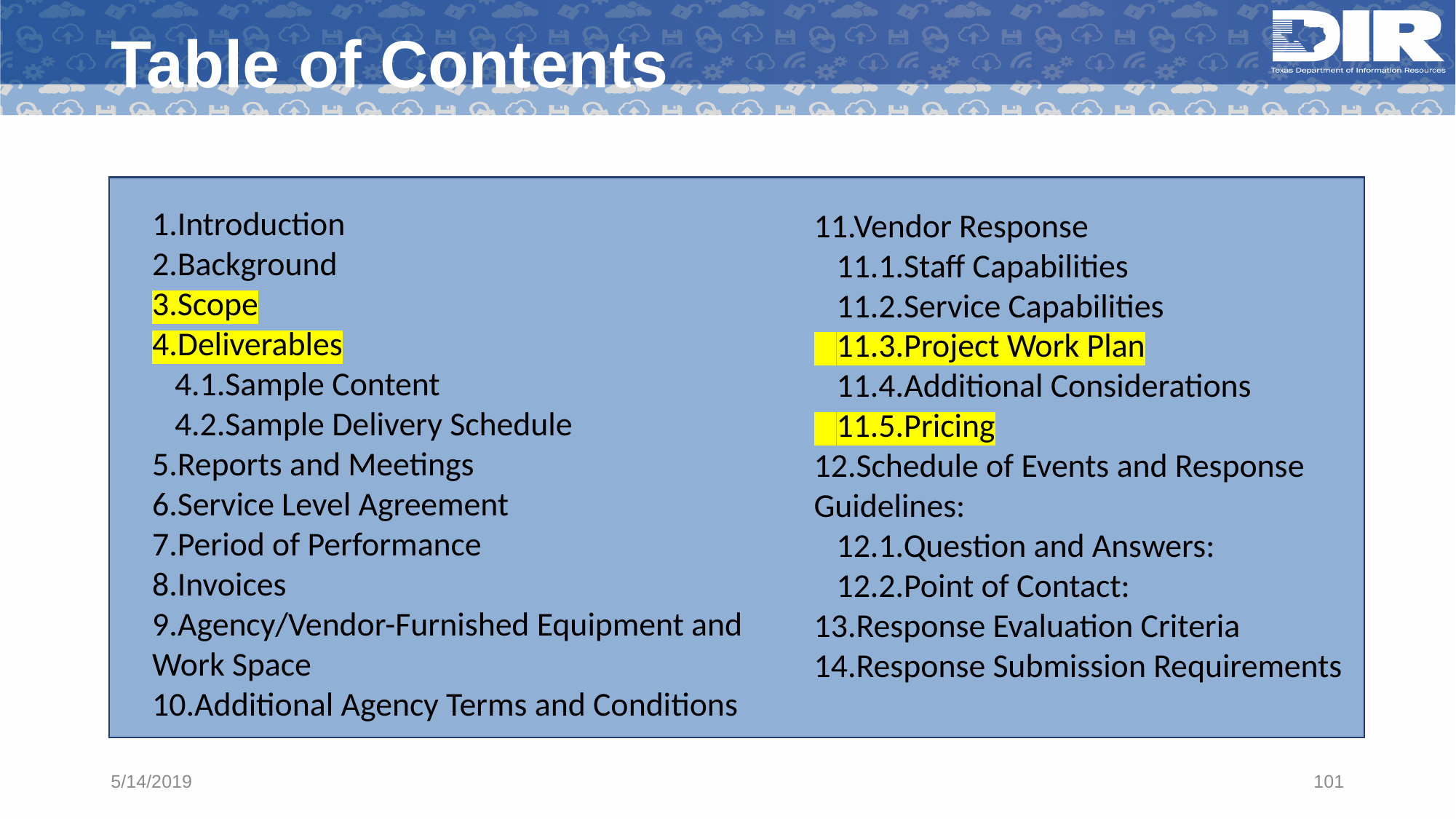

# Table of Contents

1.Introduction
2.Background
3.Scope
4.Deliverables
   4.1.Sample Content
   4.2.Sample Delivery Schedule
5.Reports and Meetings
6.Service Level Agreement
7.Period of Performance
8.Invoices
9.Agency/Vendor-Furnished Equipment and Work Space
10.Additional Agency Terms and Conditions

11.Vendor Response
   11.1.Staff Capabilities
   11.2.Service Capabilities
   11.3.Project Work Plan
   11.4.Additional Considerations
   11.5.Pricing
12.Schedule of Events and Response Guidelines:
   12.1.Question and Answers:
   12.2.Point of Contact:
13.Response Evaluation Criteria
14.Response Submission Requirements

5/14/2019
101